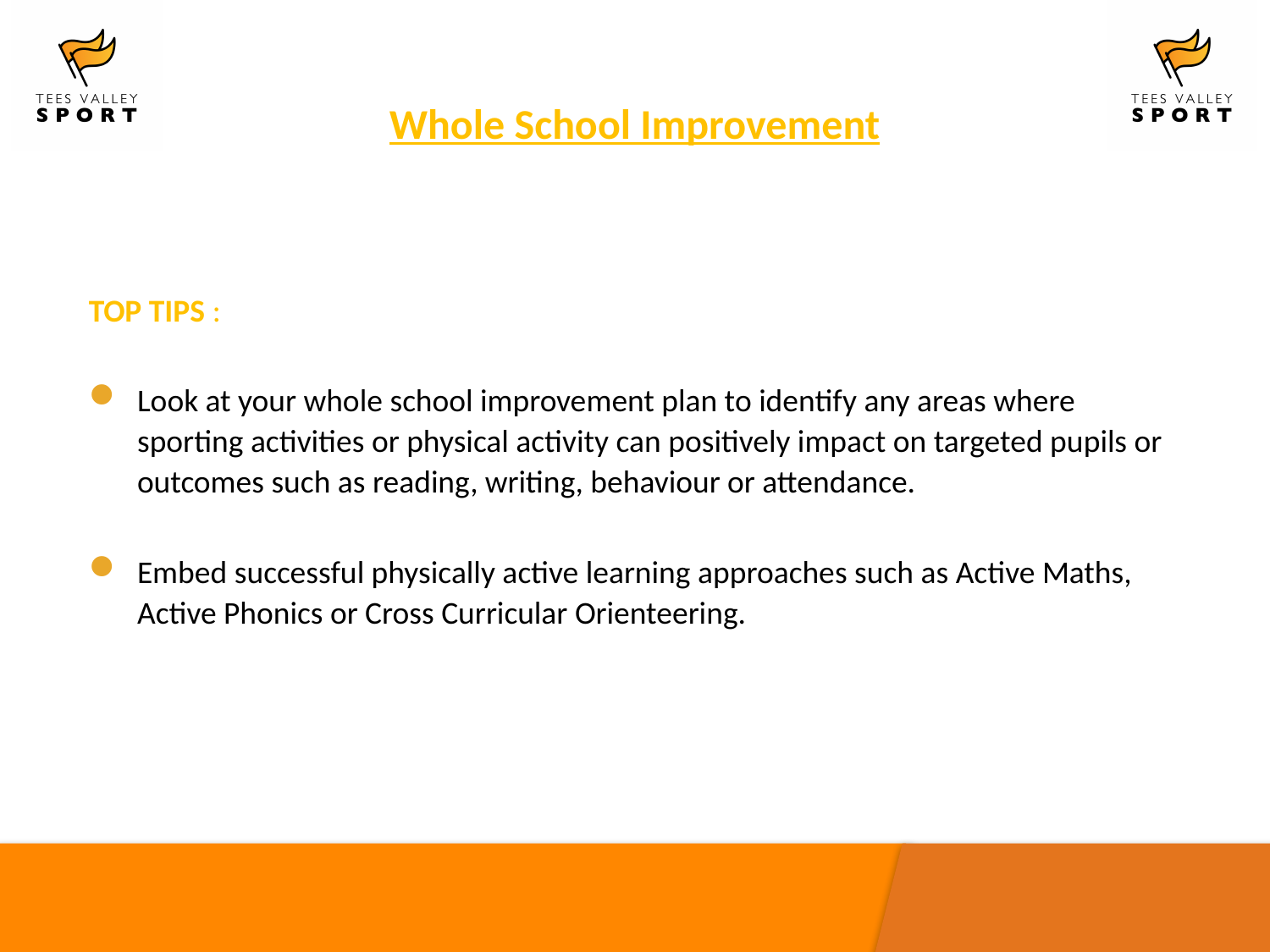

Whole School Improvement

TOP TIPS :
Look at your whole school improvement plan to identify any areas where sporting activities or physical activity can positively impact on targeted pupils or outcomes such as reading, writing, behaviour or attendance.
Embed successful physically active learning approaches such as Active Maths, Active Phonics or Cross Curricular Orienteering.